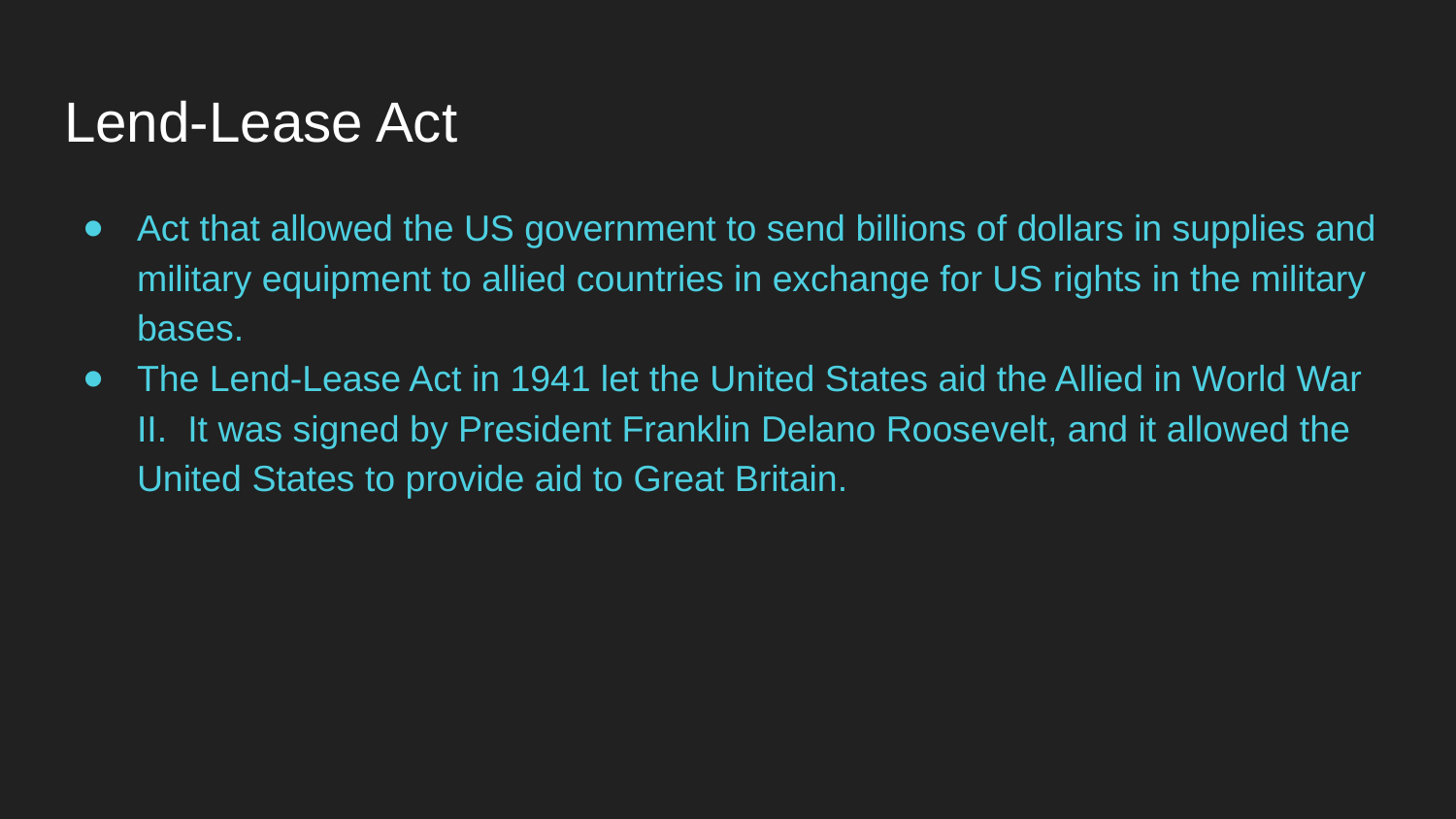

# Lend-Lease Act
Act that allowed the US government to send billions of dollars in supplies and military equipment to allied countries in exchange for US rights in the military bases.
The Lend-Lease Act in 1941 let the United States aid the Allied in World War II.  It was signed by President Franklin Delano Roosevelt, and it allowed the United States to provide aid to Great Britain.